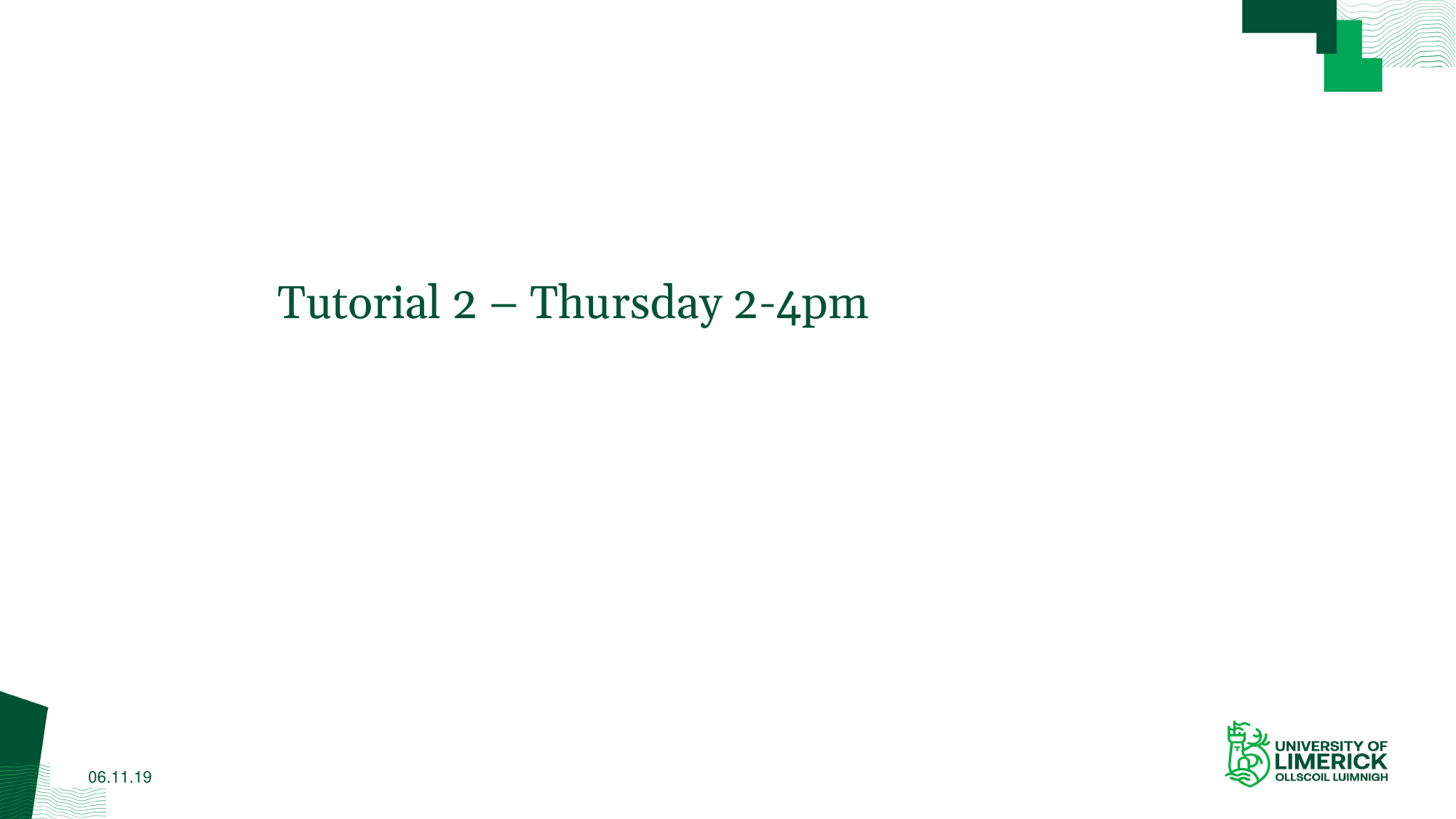

# Tutorial 2 – Thursday 2-4pm
06.11.19